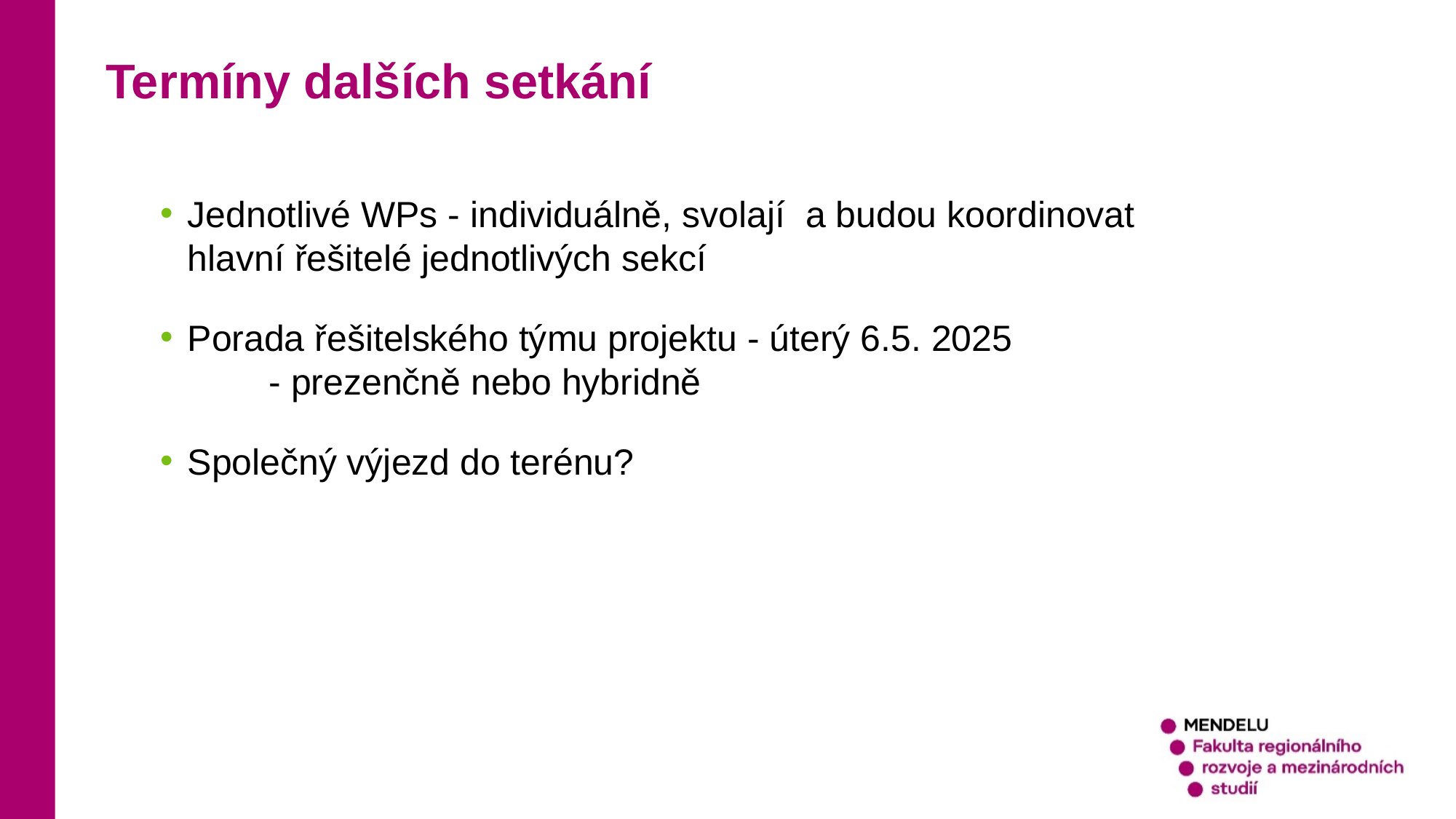

Termíny dalších setkání
Jednotlivé WPs - individuálně, svolají  a budou koordinovat hlavní řešitelé jednotlivých sekcí
Porada řešitelského týmu projektu - úterý 6.5. 2025                         - prezenčně nebo hybridně
Společný výjezd do terénu?